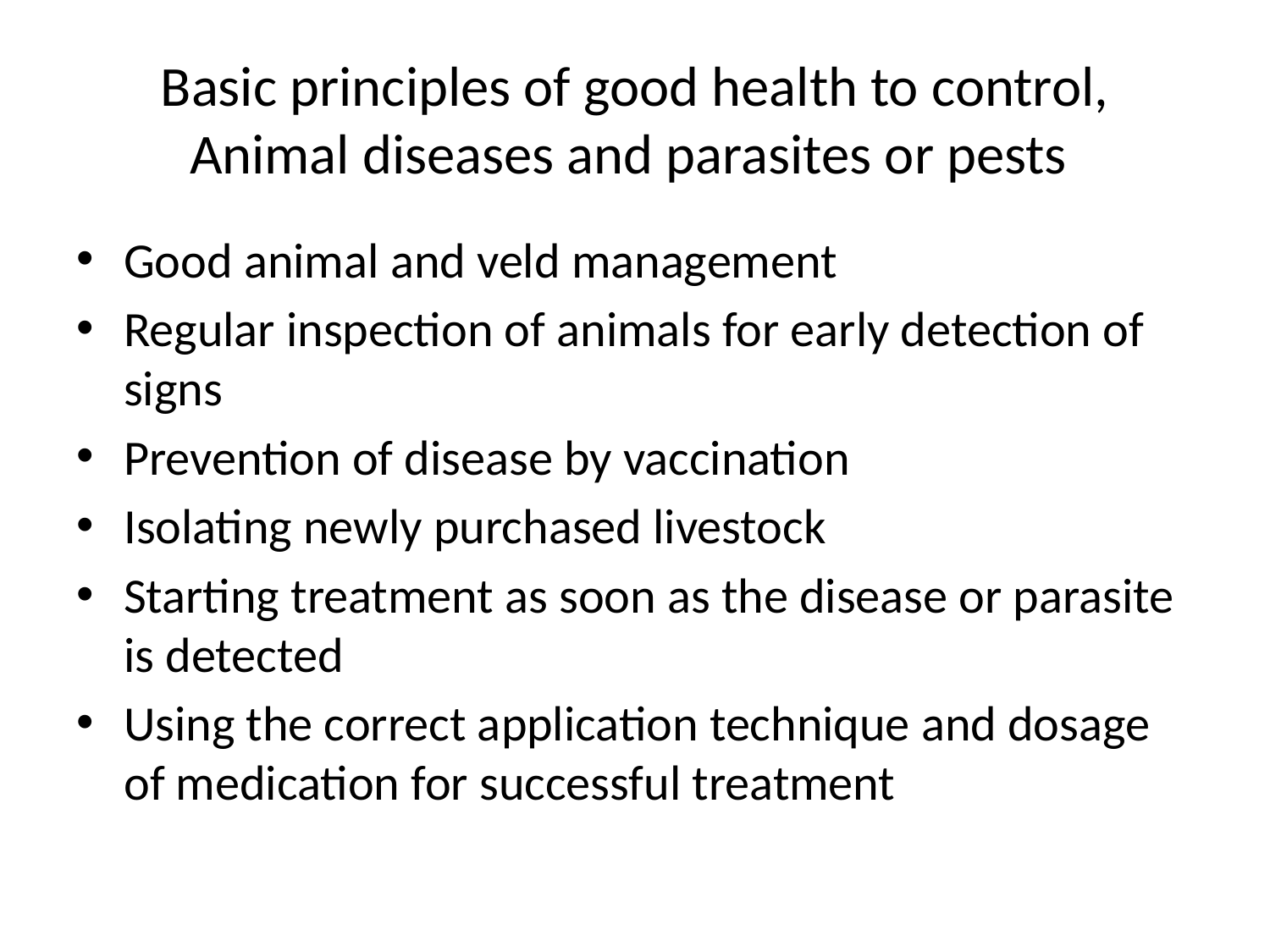

# Basic principles of good health to control, Animal diseases and parasites or pests
Good animal and veld management
Regular inspection of animals for early detection of signs
Prevention of disease by vaccination
Isolating newly purchased livestock
Starting treatment as soon as the disease or parasite is detected
Using the correct application technique and dosage of medication for successful treatment